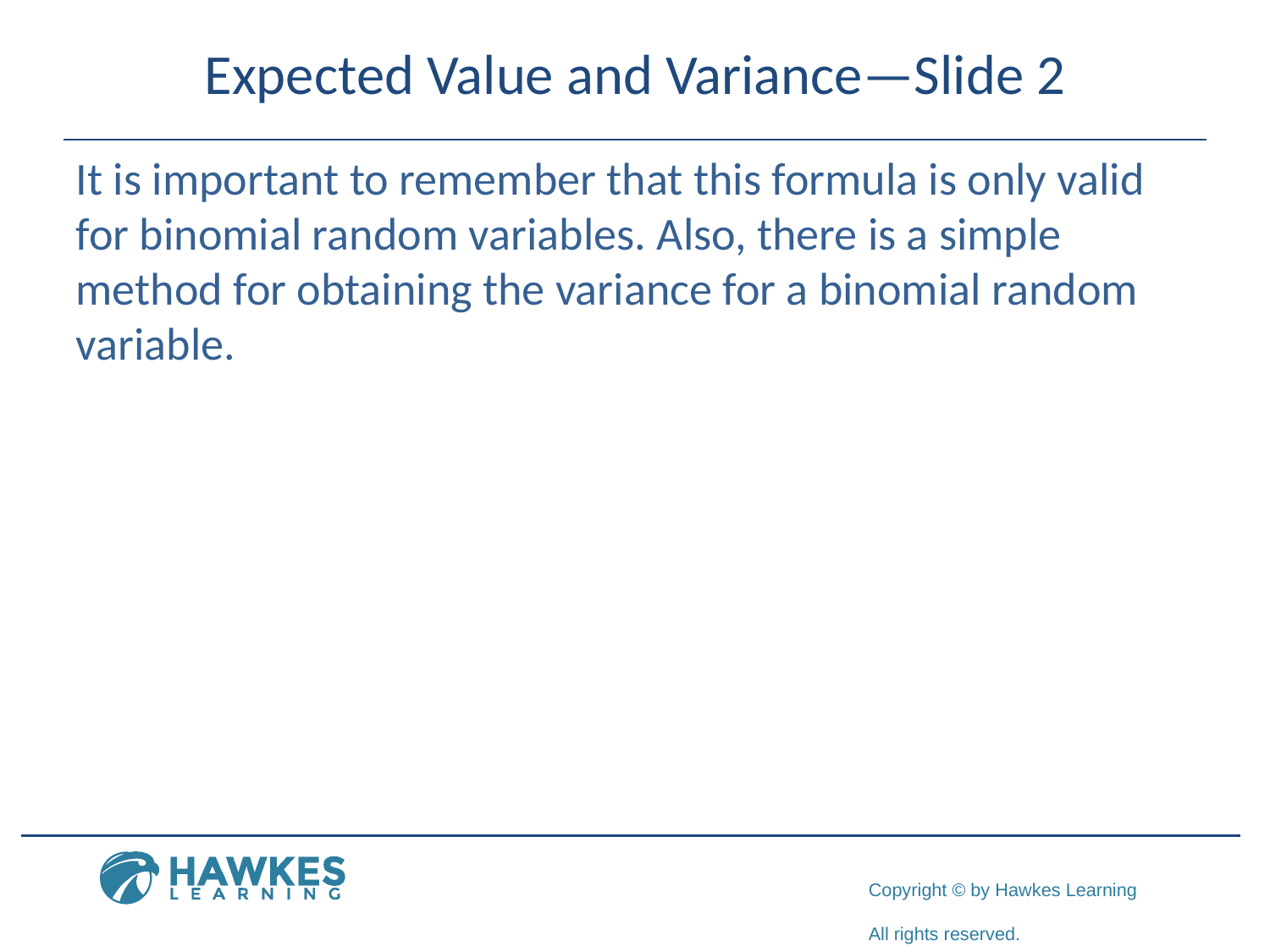

# Expected Value and Variance—Slide 2
It is important to remember that this formula is only valid for binomial random variables. Also, there is a simple method for obtaining the variance for a binomial random variable.